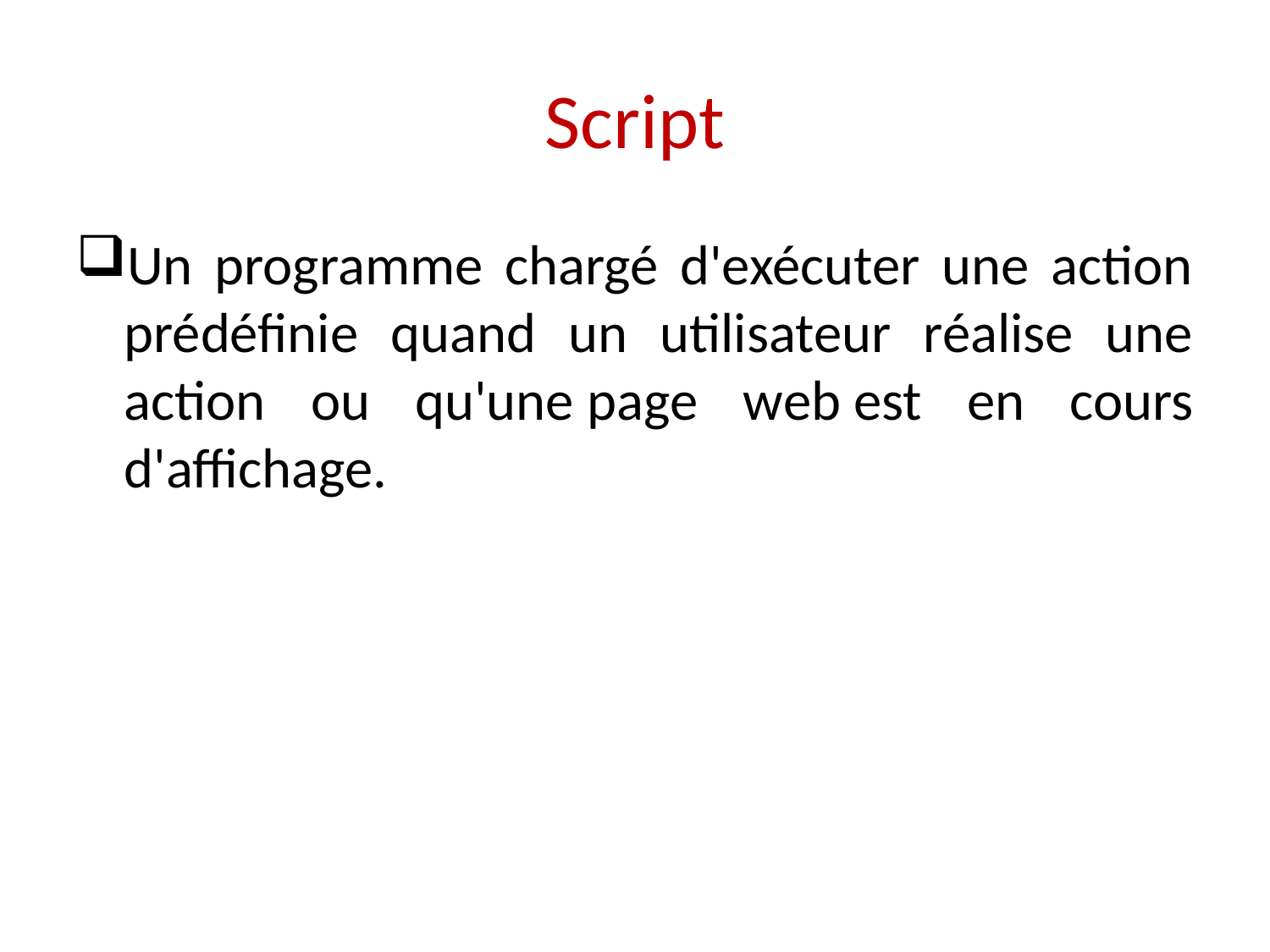

# Script
Un programme chargé d'exécuter une action prédéfinie quand un utilisateur réalise une action ou qu'une page web est en cours d'affichage.